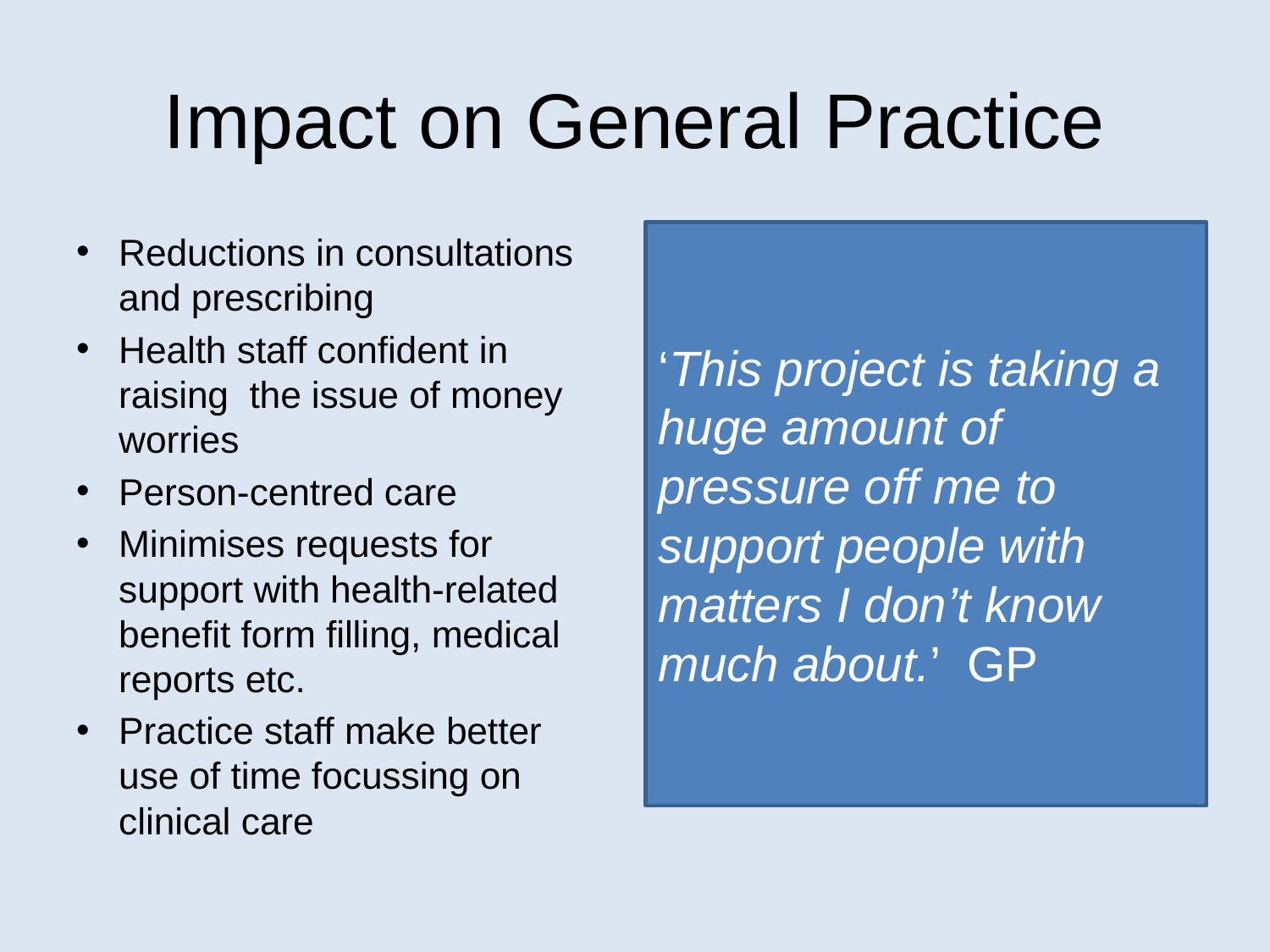

# Impact on General Practice
Reductions in consultations and prescribing
Health staff confident in  raising  the issue of money worries
Person-centred care
Minimises requests for support with health-related benefit form filling, medical reports etc.
Practice staff make better use of time focussing on clinical care

‘This project is taking a huge amount of pressure off me to support people with matters I don’t know much about.’  GP